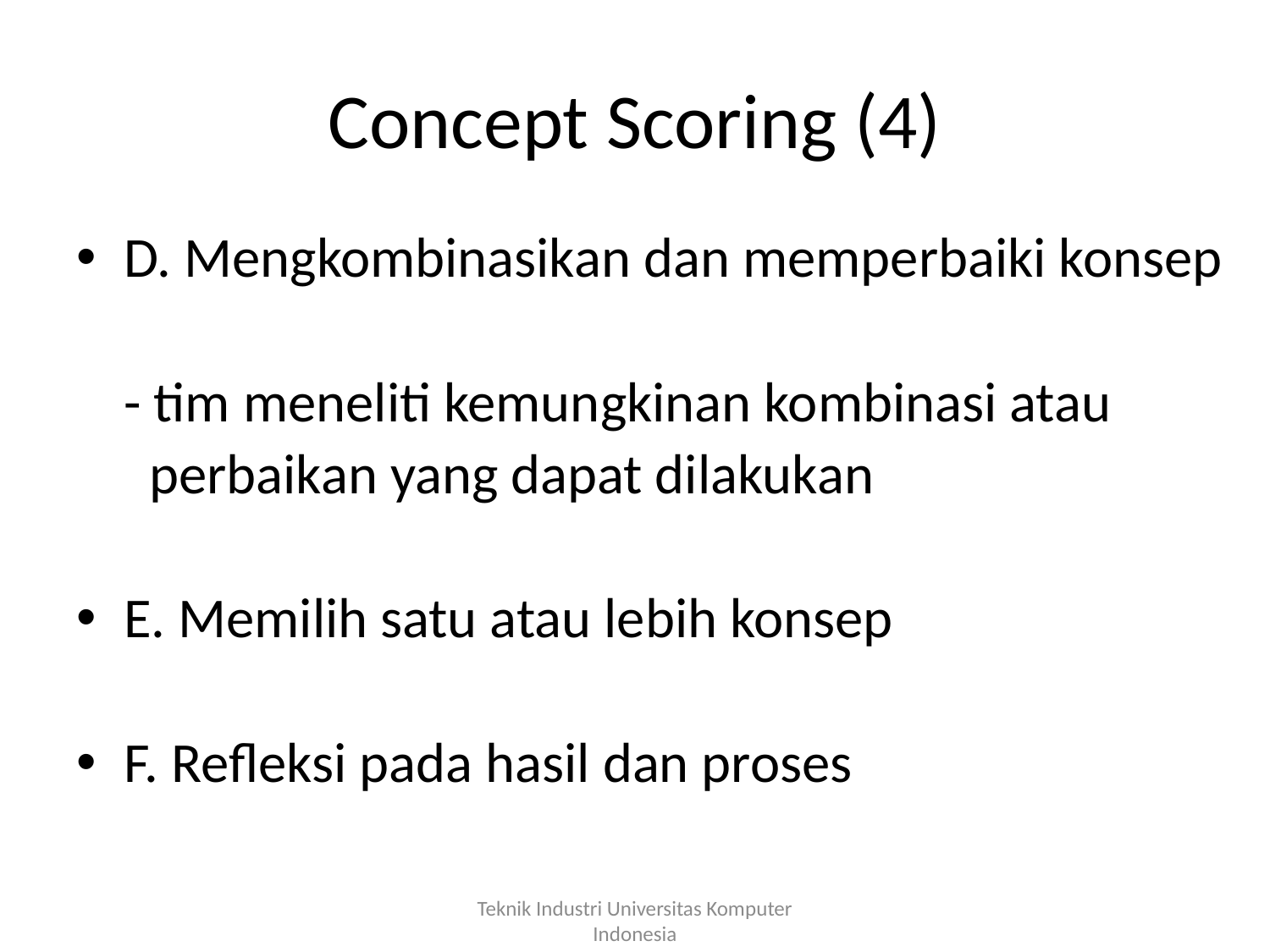

# Concept Scoring (4)
D. Mengkombinasikan dan memperbaiki konsep

	- tim meneliti kemungkinan kombinasi atau
	  perbaikan yang dapat dilakukan

E. Memilih satu atau lebih konsep

F. Refleksi pada hasil dan proses

Teknik Industri Universitas Komputer Indonesia